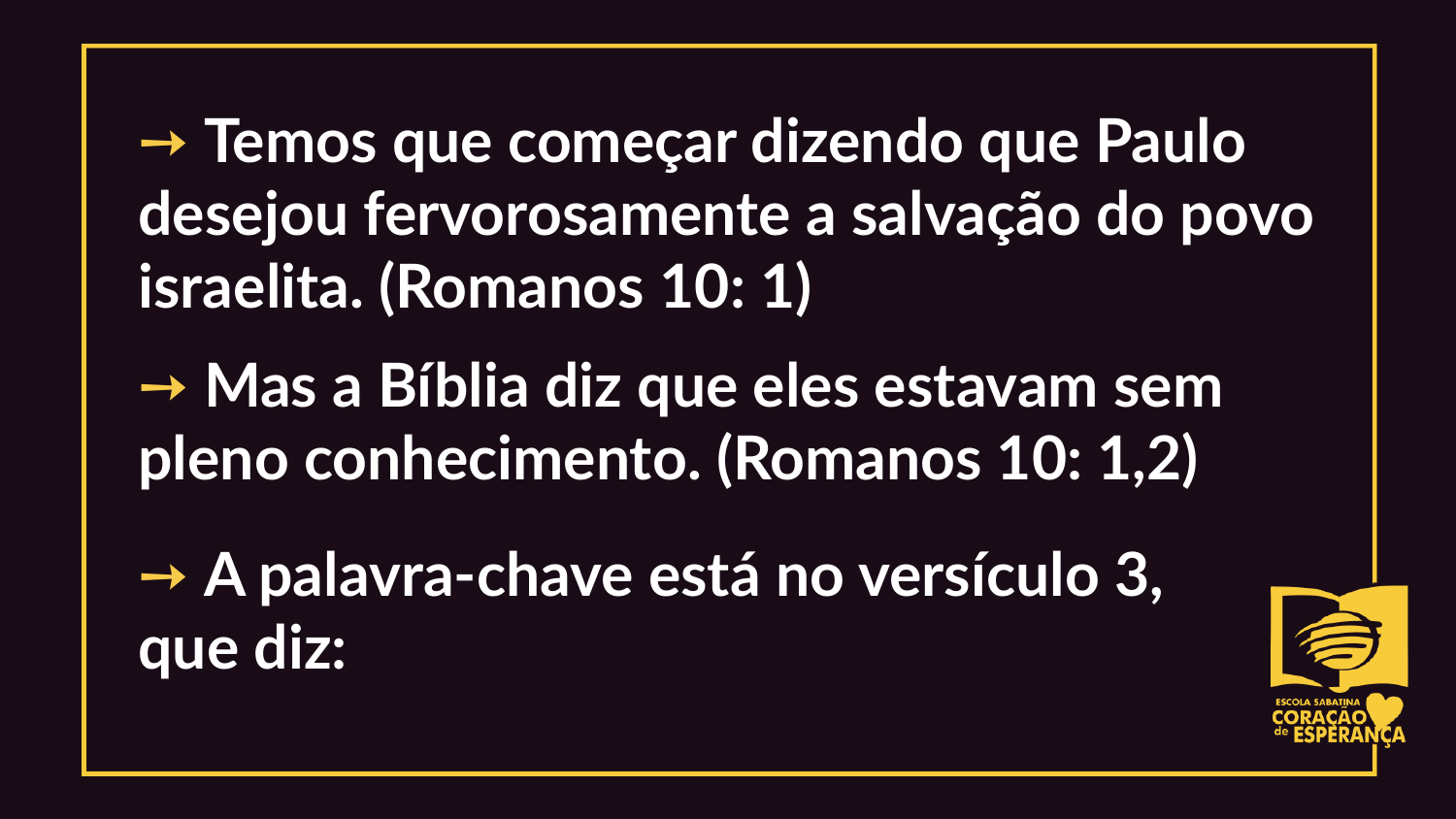

➙ Temos que começar dizendo que Paulo desejou fervorosamente a salvação do povo israelita. (Romanos 10: 1)
➙ Mas a Bíblia diz que eles estavam sem pleno conhecimento. (Romanos 10: 1,2)

➙ A palavra-chave está no versículo 3,
que diz: